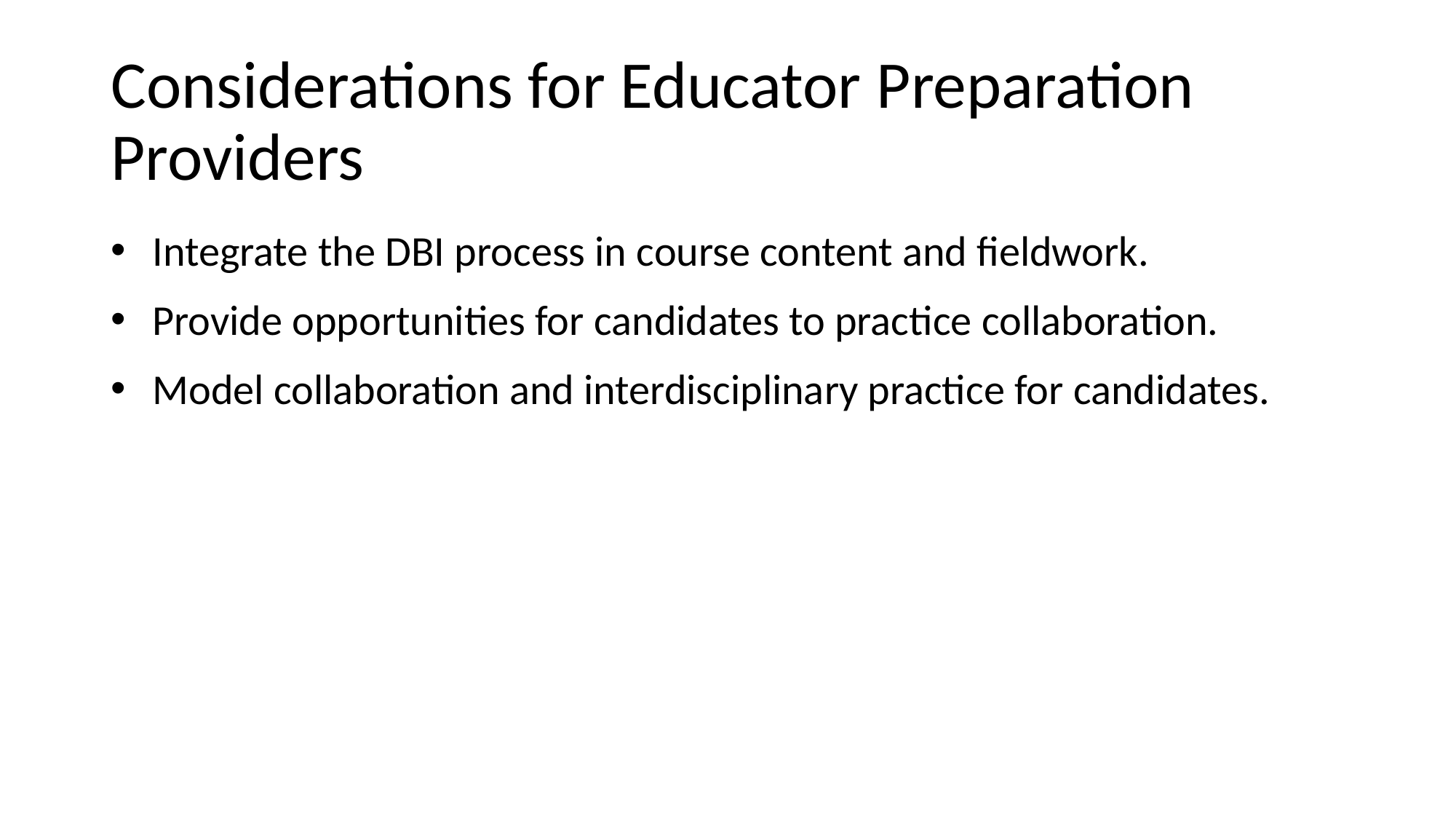

# Considerations for Educator Preparation Providers
Integrate the DBI process in course content and fieldwork.
Provide opportunities for candidates to practice collaboration.
Model collaboration and interdisciplinary practice for candidates.